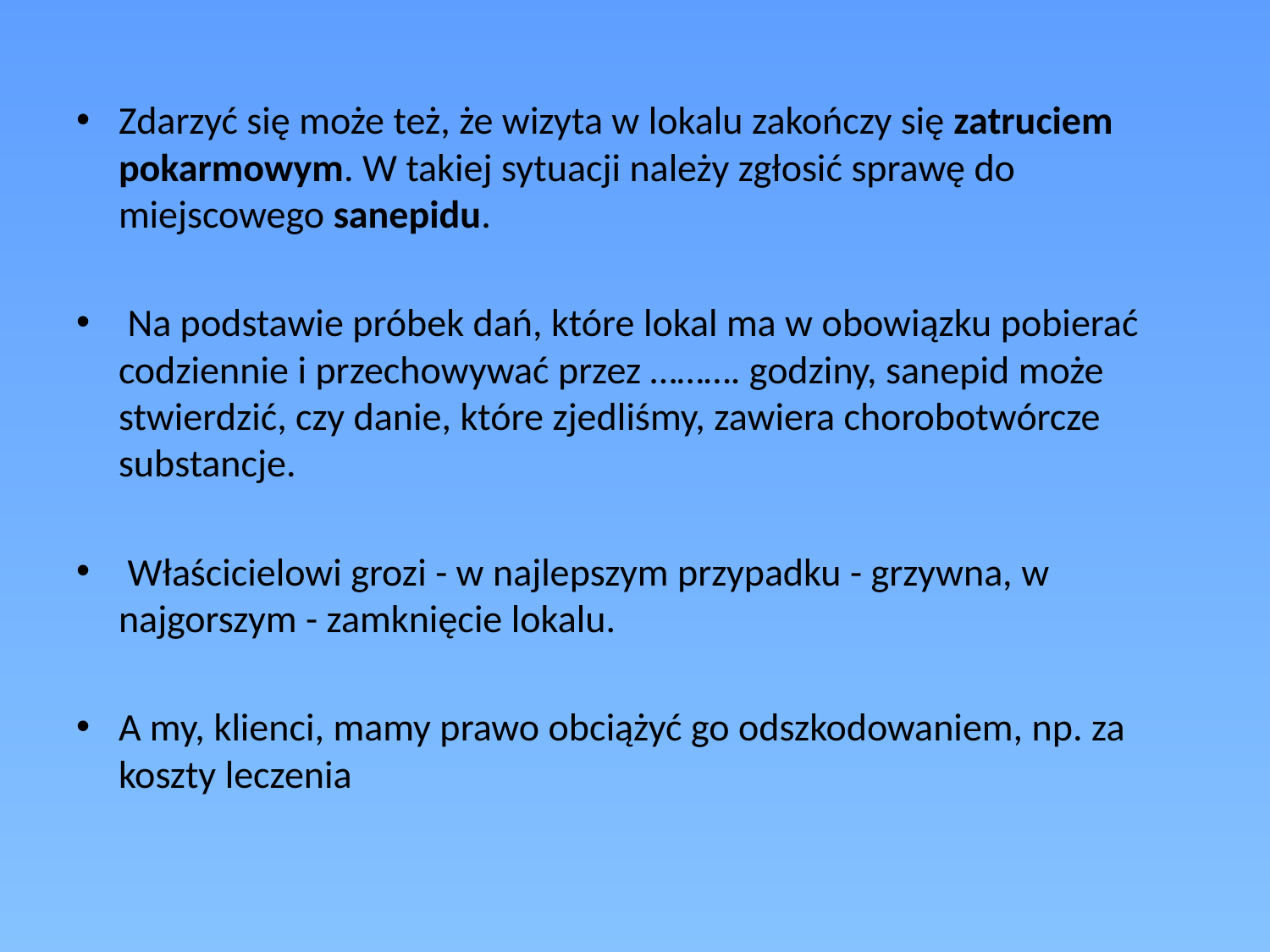

Zdarzyć się może też, że wizyta w lokalu zakończy się zatruciem pokarmowym. W takiej sytuacji należy zgłosić sprawę do miejscowego sanepidu.

 Na podstawie próbek dań, które lokal ma w obowiązku pobierać codziennie i przechowywać przez ………. godziny, sanepid może stwierdzić, czy danie, które zjedliśmy, zawiera chorobotwórcze substancje.

 Właścicielowi grozi - w najlepszym przypadku - grzywna, w najgorszym - zamknięcie lokalu.

A my, klienci, mamy prawo obciążyć go odszkodowaniem, np. za koszty leczenia